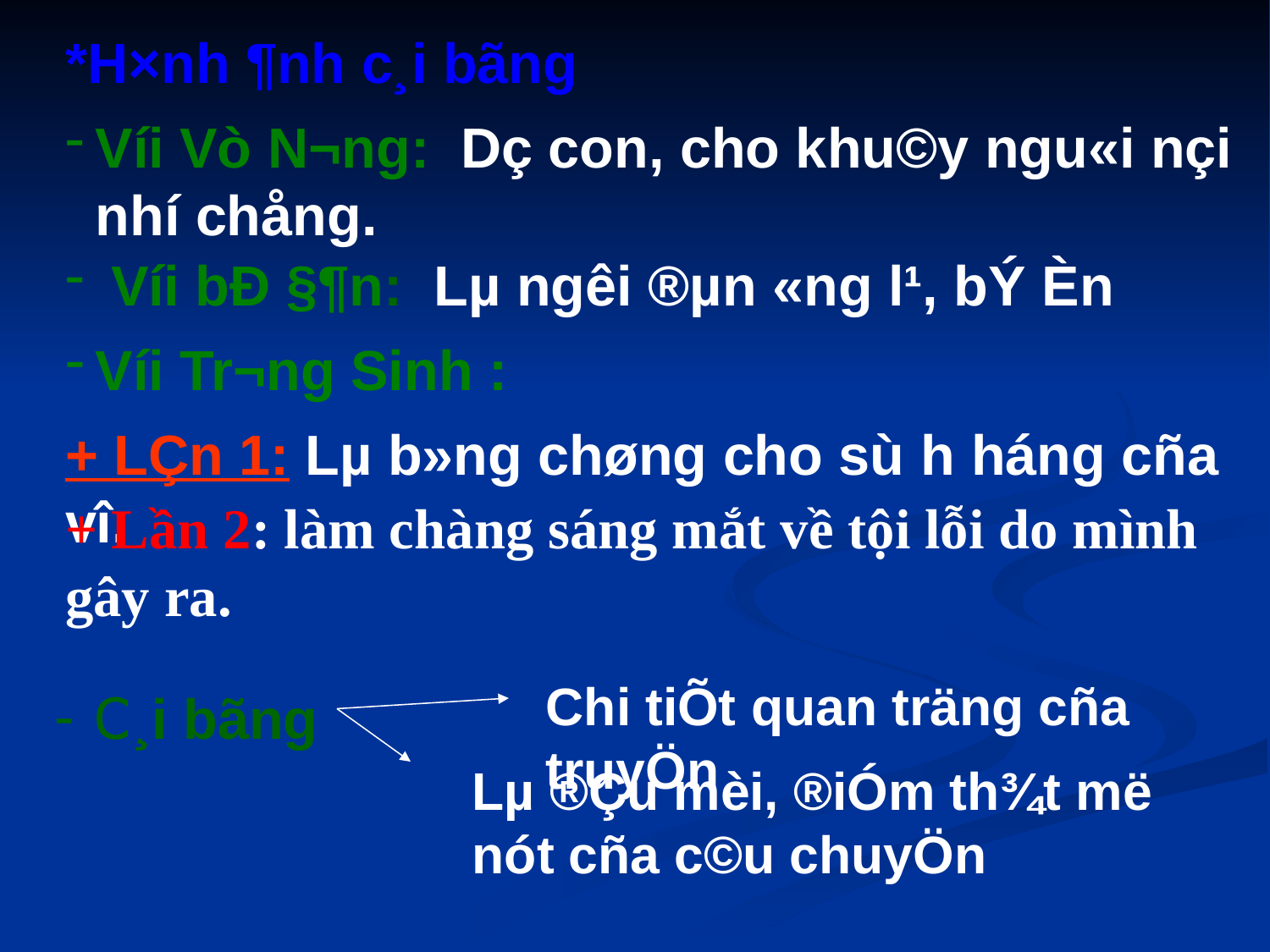

*H×nh ¶nh c¸i bãng
Víi Vò N­¬ng:  Dç con, cho khu©y ngu«i nçi nhí chång.
 Víi bÐ §¶n:  Lµ ng­êi ®µn «ng l¹, bÝ Èn
Víi Tr­¬ng Sinh :
+ LÇn 1: Lµ b»ng chøng cho sù h­ háng cña vî.
+ Lần 2: làm chàng sáng mắt về tội lỗi do mình gây ra.
Chi tiÕt quan träng cña truyÖn
- C¸i bãng

Lµ ®Çu mèi, ®iÓm th¾t më nót cña c©u chuyÖn